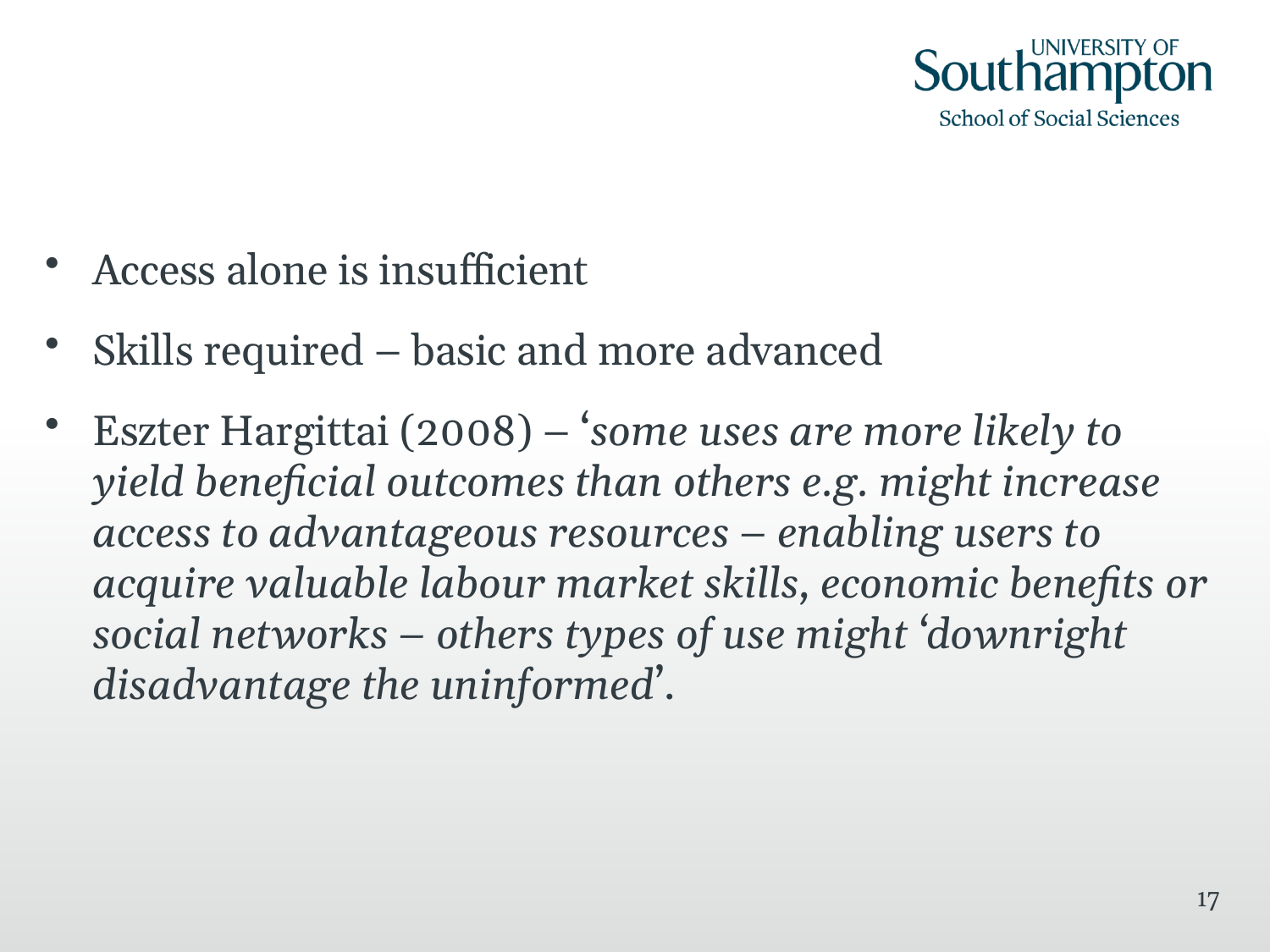

Access alone is insufficient
Skills required – basic and more advanced
Eszter Hargittai (2008) – ‘some uses are more likely to yield beneficial outcomes than others e.g. might increase access to advantageous resources – enabling users to acquire valuable labour market skills, economic benefits or social networks – others types of use might ‘downright disadvantage the uninformed’.
17